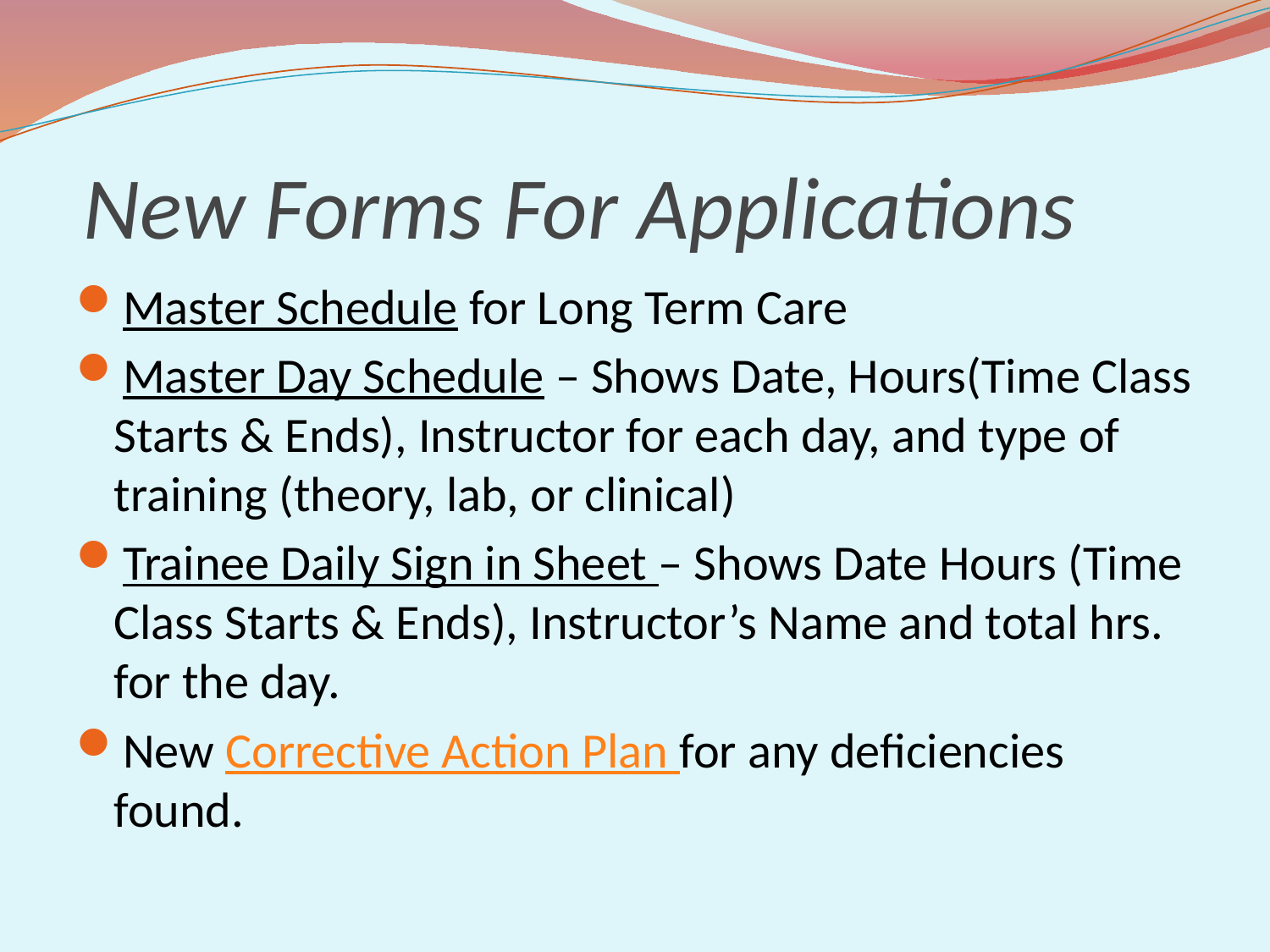

# New Forms For Applications
Master Schedule for Long Term Care
Master Day Schedule – Shows Date, Hours(Time Class Starts & Ends), Instructor for each day, and type of training (theory, lab, or clinical)
Trainee Daily Sign in Sheet – Shows Date Hours (Time Class Starts & Ends), Instructor’s Name and total hrs. for the day.
New Corrective Action Plan for any deficiencies found.